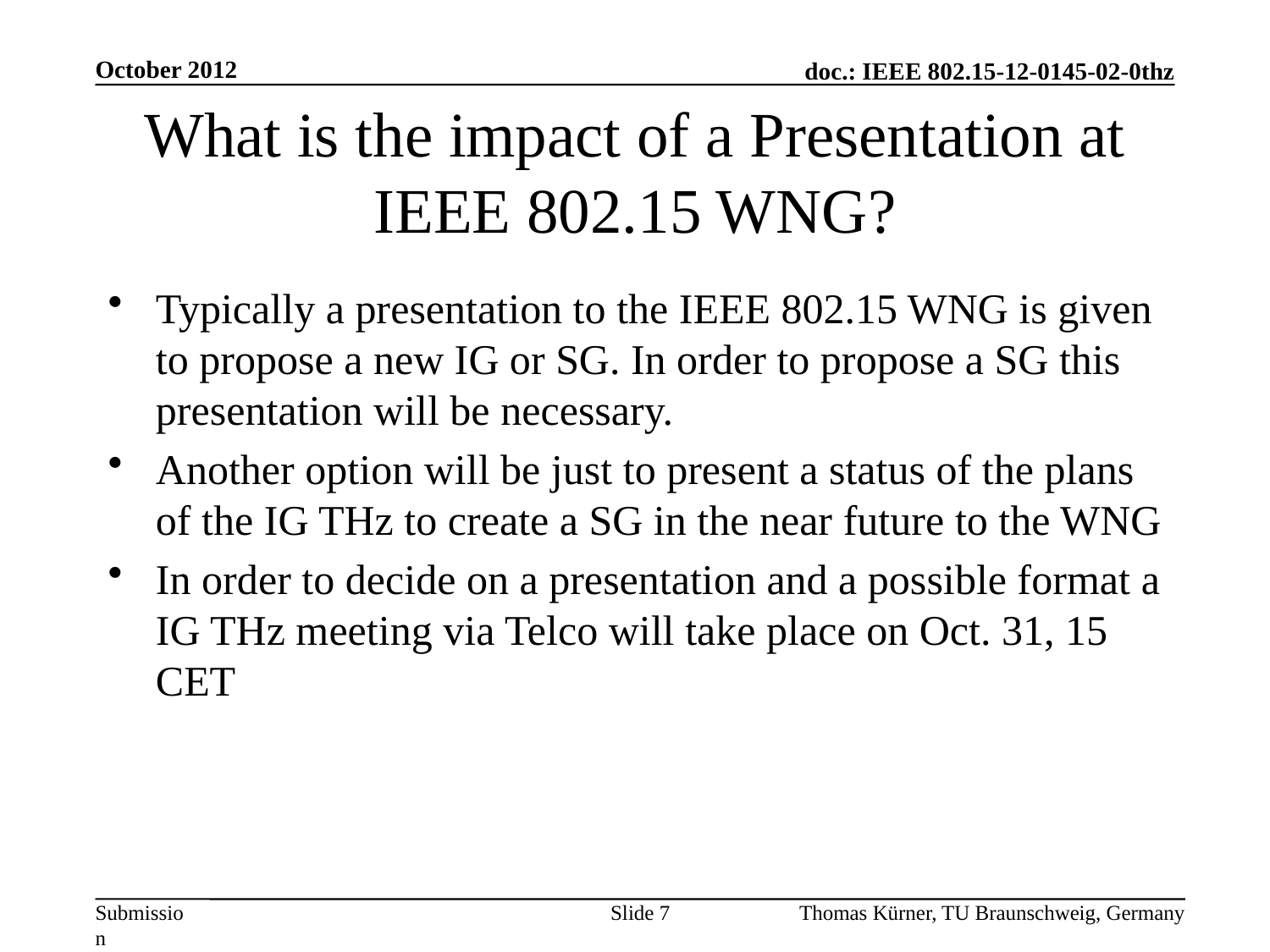

# What is the impact of a Presentation at IEEE 802.15 WNG?
Typically a presentation to the IEEE 802.15 WNG is given to propose a new IG or SG. In order to propose a SG this presentation will be necessary.
Another option will be just to present a status of the plans of the IG THz to create a SG in the near future to the WNG
In order to decide on a presentation and a possible format a IG THz meeting via Telco will take place on Oct. 31, 15 CET
Slide 7